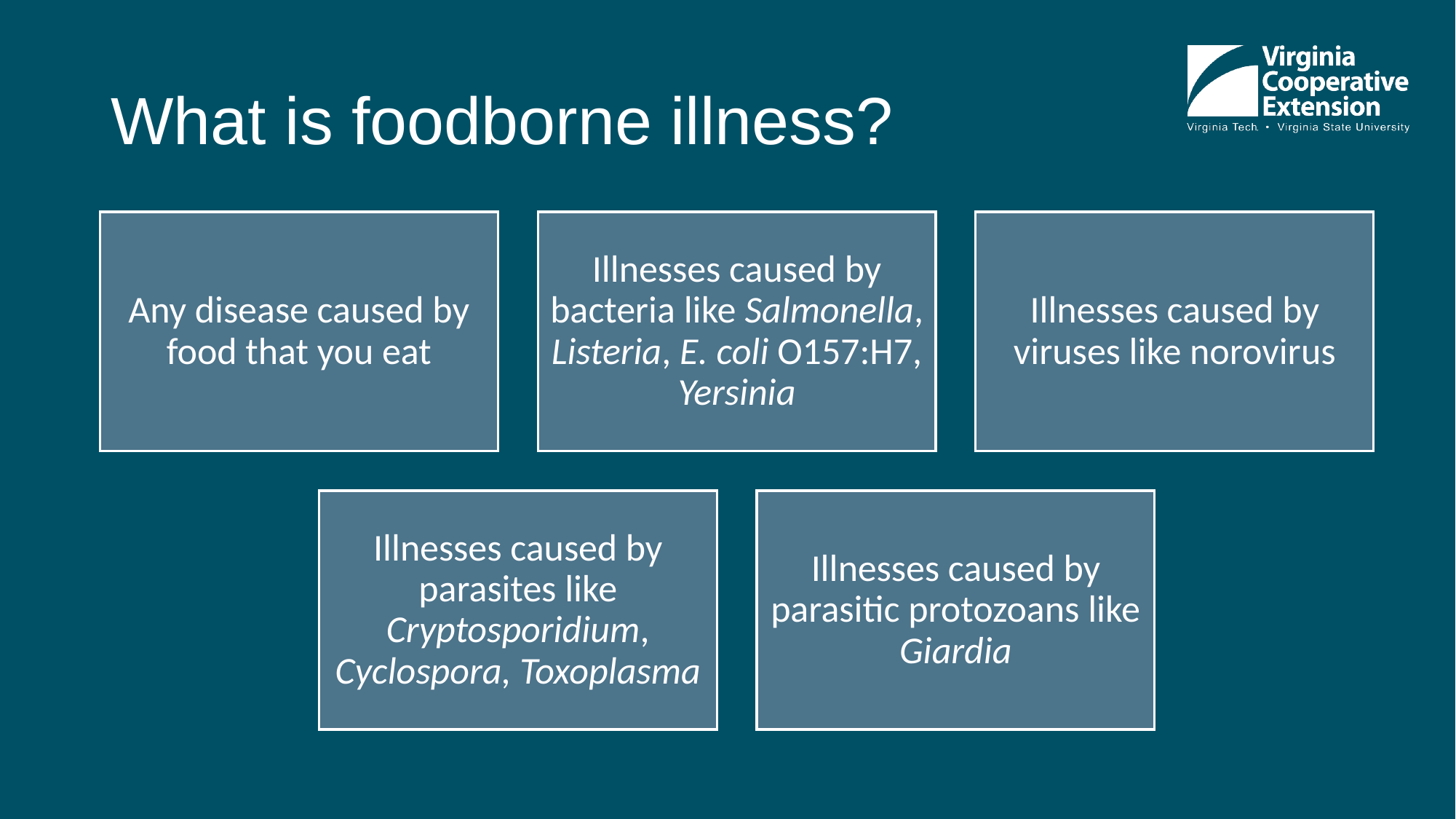

# What is foodborne illness?
Any disease caused by food that you eat
Illnesses caused by bacteria like Salmonella, Listeria, E. coli O157:H7, Yersinia
Illnesses caused by viruses like norovirus
Illnesses caused by parasites like Cryptosporidium, Cyclospora, Toxoplasma
Illnesses caused by parasitic protozoans like Giardia